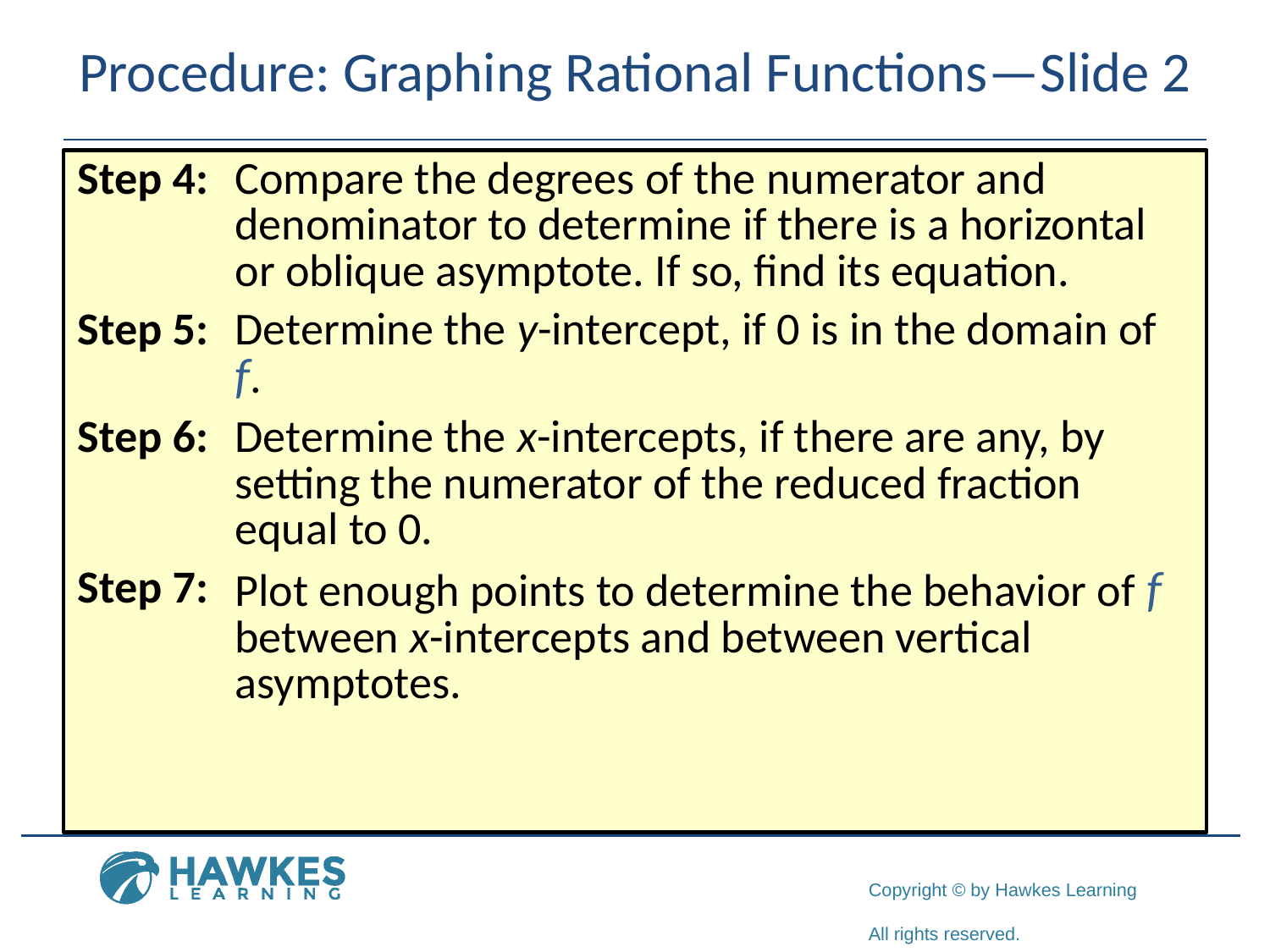

# Procedure: Graphing Rational Functions—Slide 2

| Step 4: | Compare the degrees of the numerator and denominator to determine if there is a horizontal or oblique asymptote. If so, find its equation. |
| --- | --- |
| Step 5: | Determine the y-intercept, if 0 is in the domain of f. |
| Step 6: | Determine the x-intercepts, if there are any, by setting the numerator of the reduced fraction equal to 0. |
| Step 7: | Plot enough points to determine the behavior of f between x-intercepts and between vertical asymptotes. |